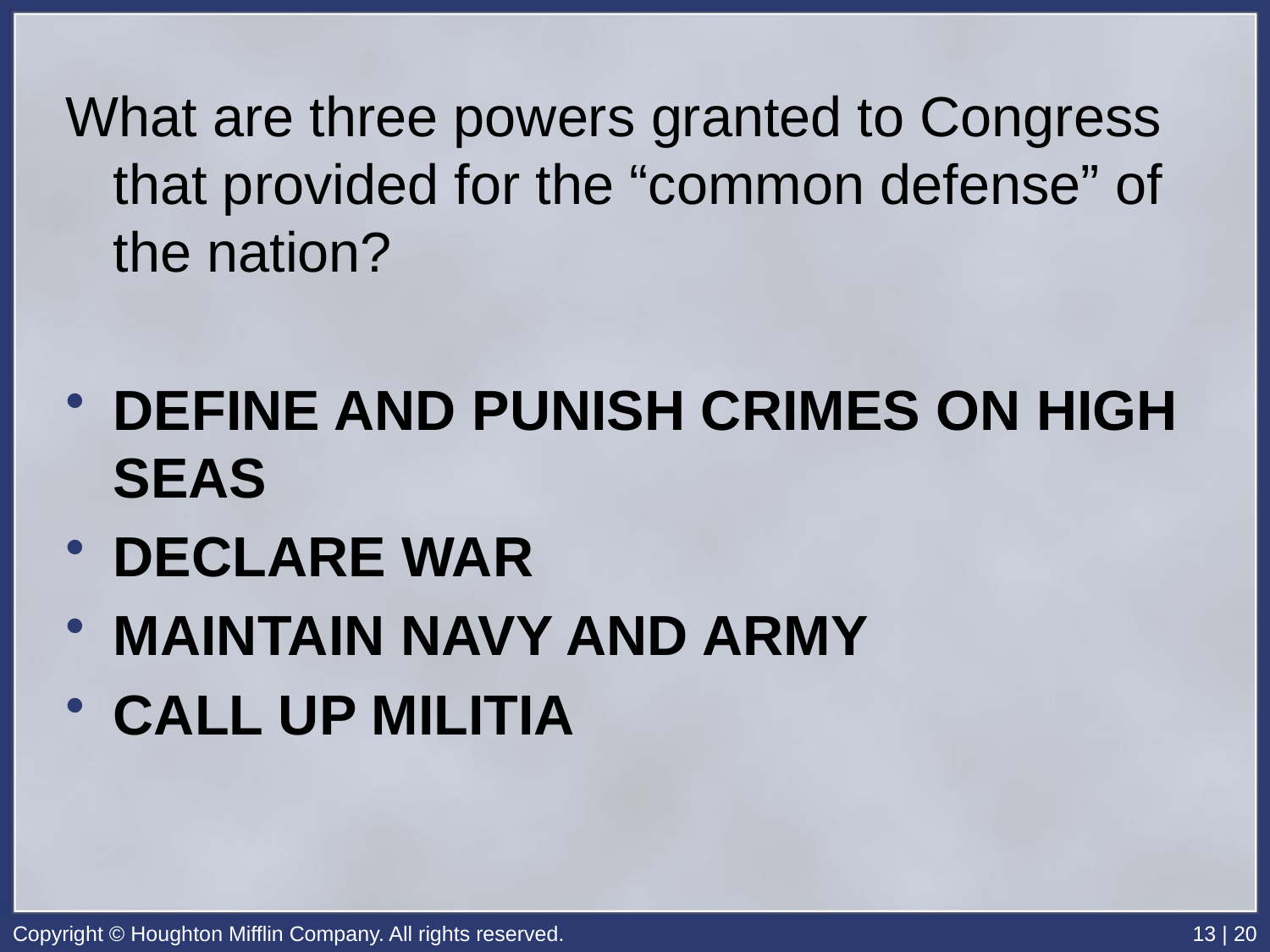

What are three powers granted to Congress that provided for the “common defense” of the nation?

DEFINE AND PUNISH CRIMES ON HIGH SEAS
DECLARE WAR
MAINTAIN NAVY AND ARMY
CALL UP MILITIA
Copyright © Houghton Mifflin Company. All rights reserved.
13 | 20